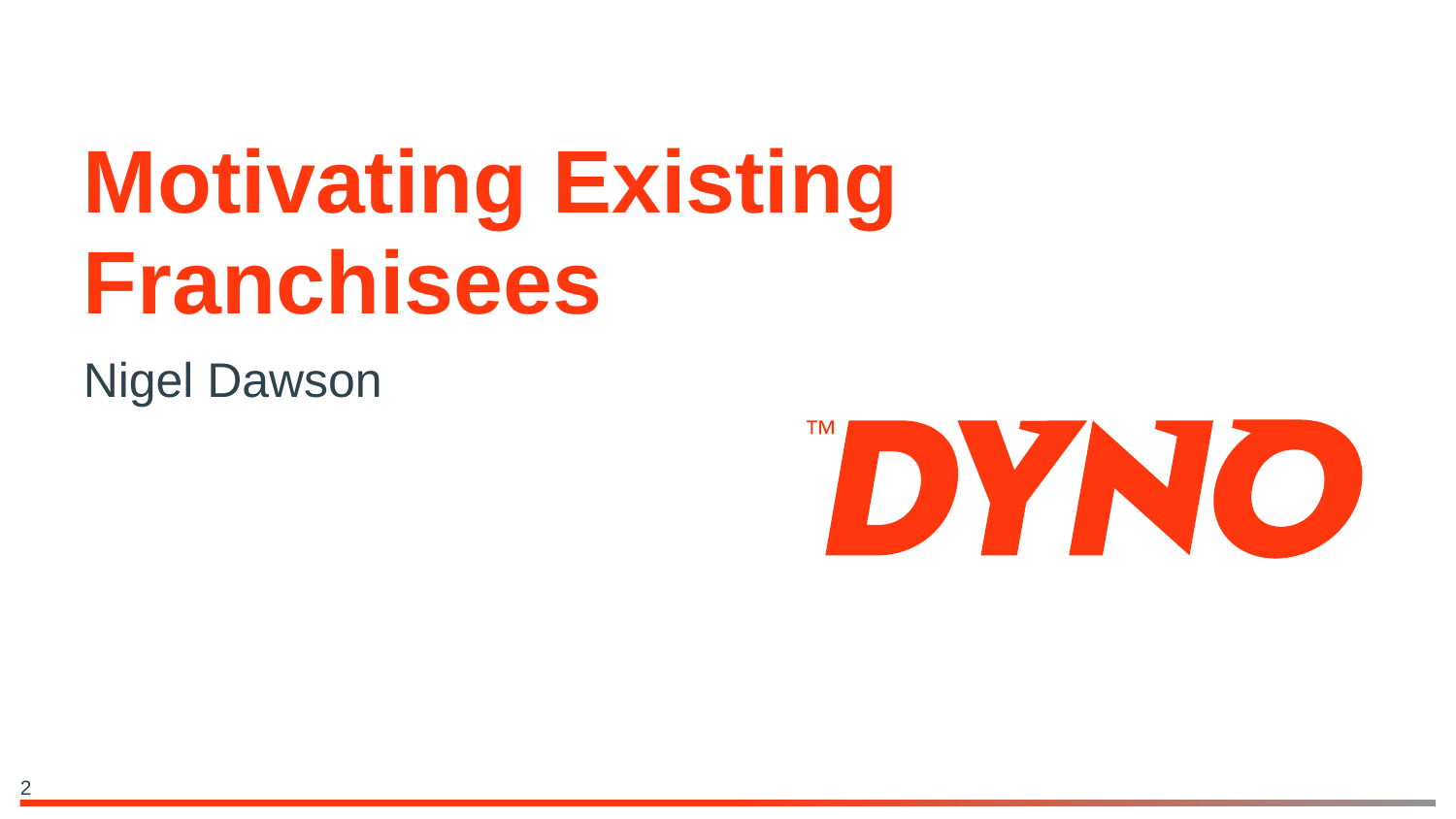

# Motivating Existing Franchisees
Nigel Dawson
2
28/11/2016